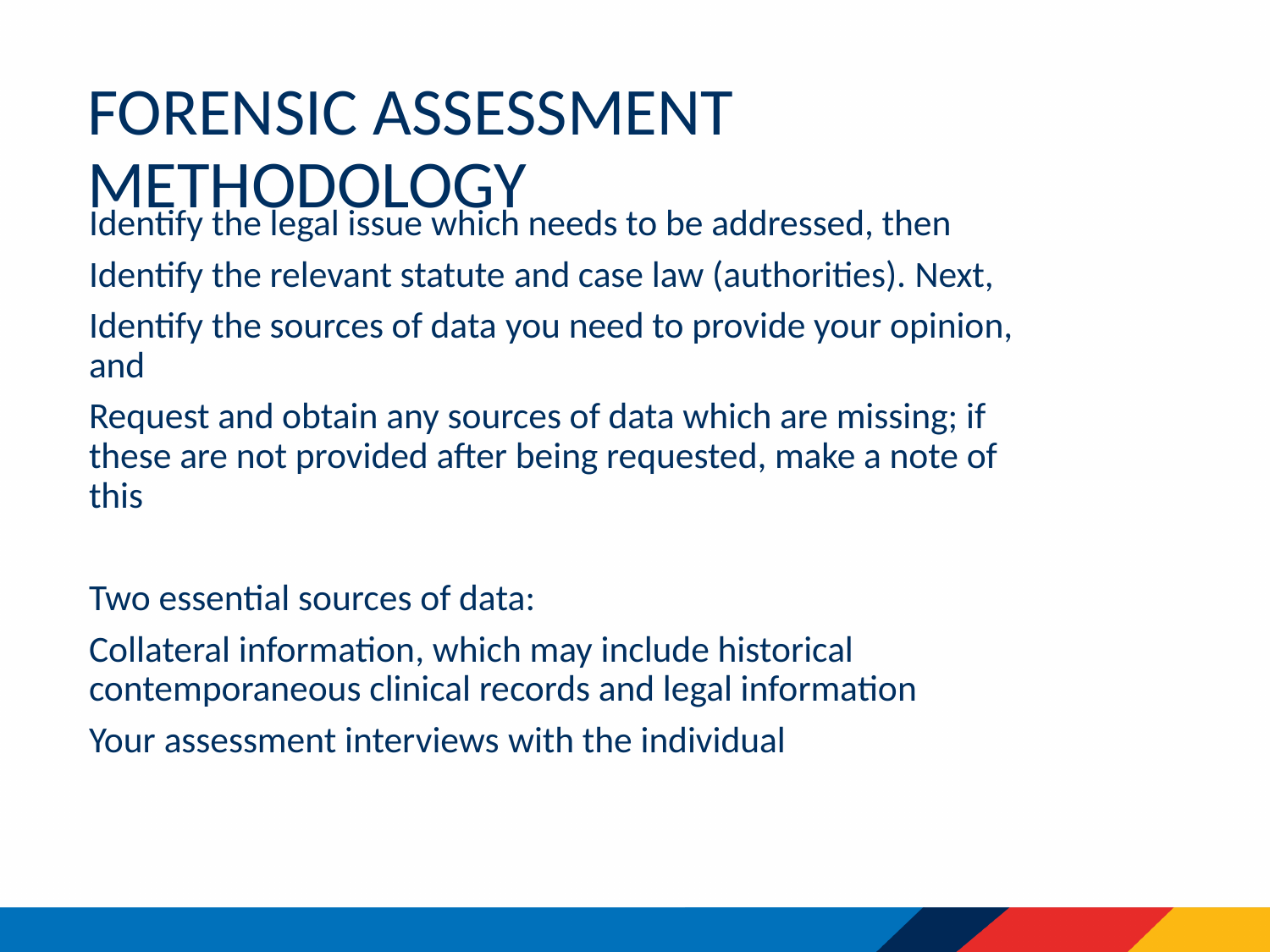

# Forensic Assessment Methodology
Identify the legal issue which needs to be addressed, then
Identify the relevant statute and case law (authorities). Next,
Identify the sources of data you need to provide your opinion, and
Request and obtain any sources of data which are missing; if these are not provided after being requested, make a note of this

Two essential sources of data:
Collateral information, which may include historical contemporaneous clinical records and legal information
Your assessment interviews with the individual